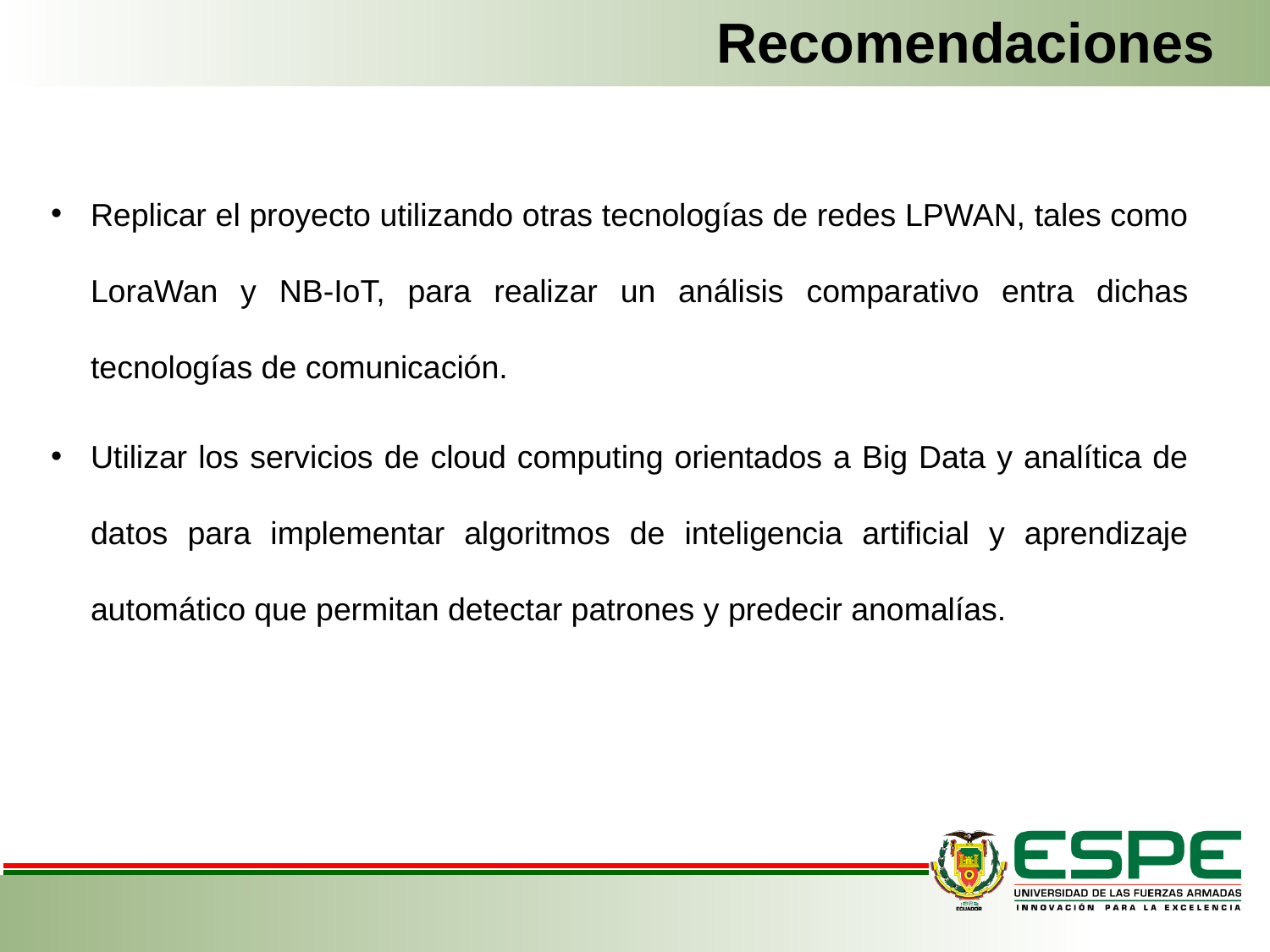

# Recomendaciones
Replicar el proyecto utilizando otras tecnologías de redes LPWAN, tales como LoraWan y NB-IoT, para realizar un análisis comparativo entra dichas tecnologías de comunicación.
Utilizar los servicios de cloud computing orientados a Big Data y analítica de datos para implementar algoritmos de inteligencia artificial y aprendizaje automático que permitan detectar patrones y predecir anomalías.